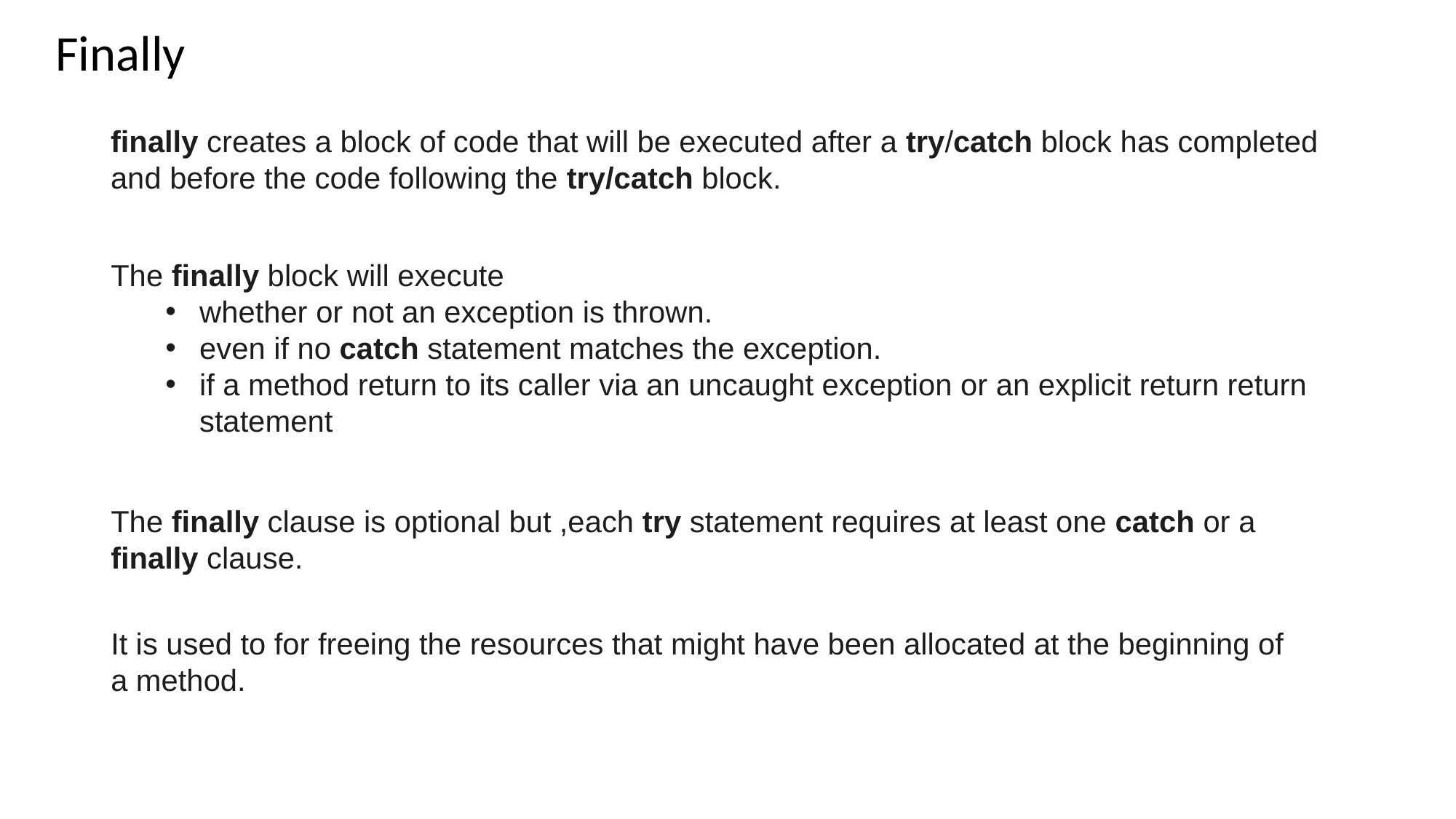

# Finally
finally creates a block of code that will be executed after a try/catch block has completed and before the code following the try/catch block.
The finally block will execute
whether or not an exception is thrown.
even if no catch statement matches the exception.
if a method return to its caller via an uncaught exception or an explicit return return statement
The finally clause is optional but ,each try statement requires at least one catch or a finally clause.
It is used to for freeing the resources that might have been allocated at the beginning of a method.